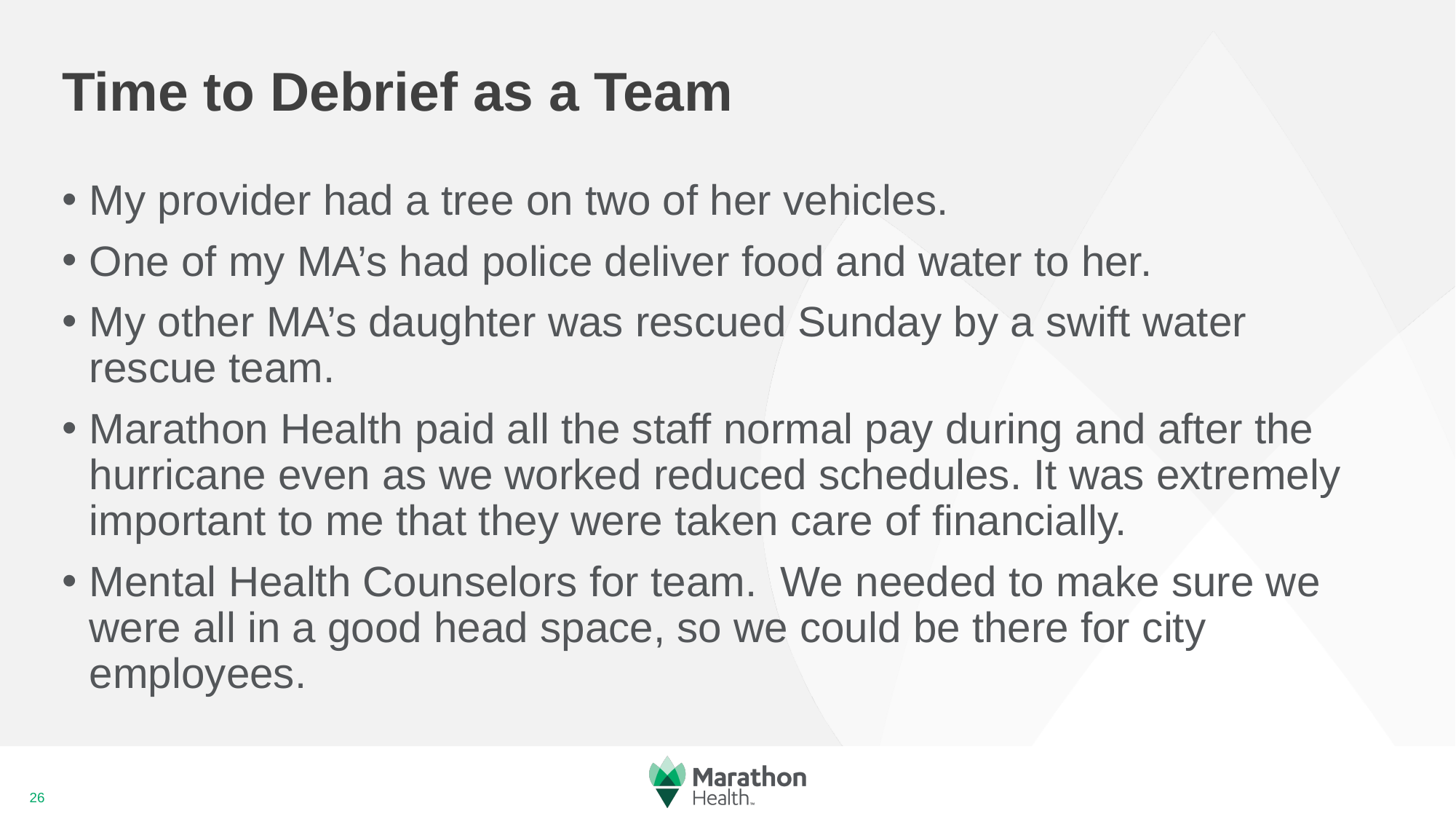

# Time to Debrief as a Team
My provider had a tree on two of her vehicles.
One of my MA’s had police deliver food and water to her.
My other MA’s daughter was rescued Sunday by a swift water rescue team.
Marathon Health paid all the staff normal pay during and after the hurricane even as we worked reduced schedules. It was extremely important to me that they were taken care of financially.
Mental Health Counselors for team.  We needed to make sure we were all in a good head space, so we could be there for city employees.